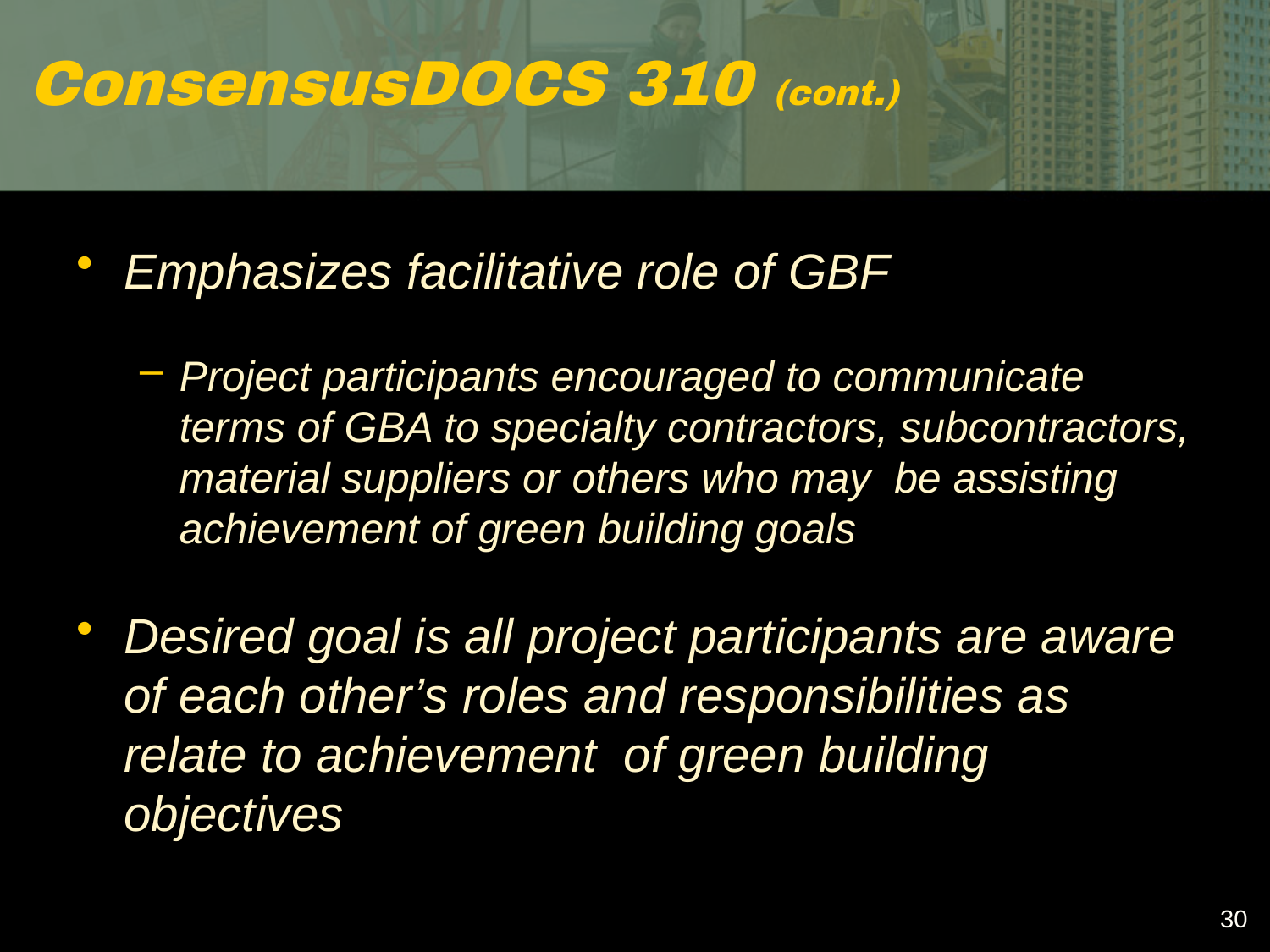

# ConsensusDOCS 310 (cont.)
Emphasizes facilitative role of GBF
Project participants encouraged to communicate terms of GBA to specialty contractors, subcontractors, material suppliers or others who may  be assisting achievement of green building goals
Desired goal is all project participants are aware of each other’s roles and responsibilities as relate to achievement  of green building  objectives

30